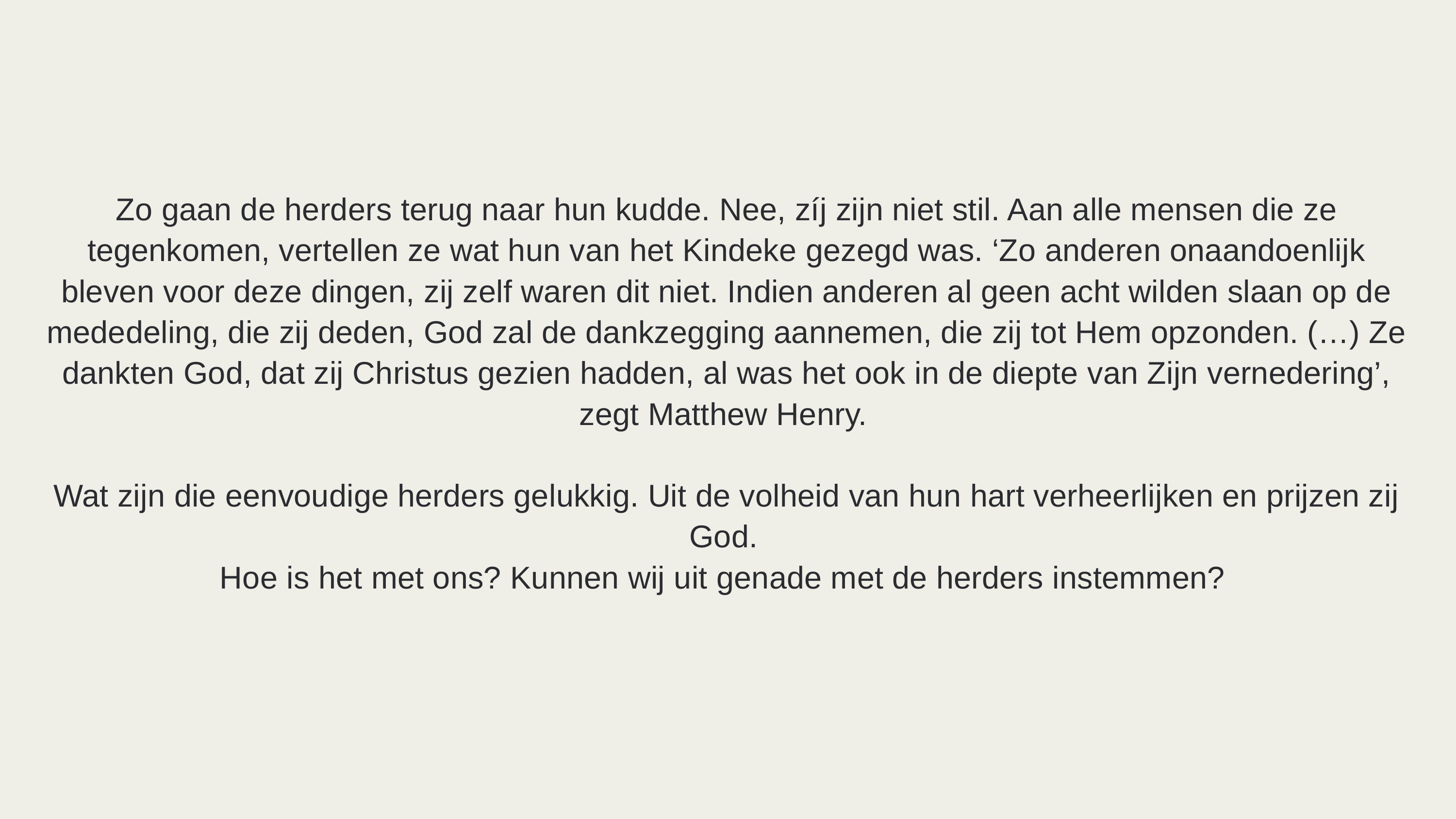

Zo gaan de herders terug naar hun kudde. Nee, zíj zijn niet stil. Aan alle mensen die ze tegenkomen, vertellen ze wat hun van het Kindeke gezegd was. ‘Zo anderen onaandoenlijk bleven voor deze dingen, zij zelf waren dit niet. Indien anderen al geen acht wilden slaan op de mededeling, die zij deden, God zal de dankzegging aannemen, die zij tot Hem opzonden. (…) Ze dankten God, dat zij Christus gezien hadden, al was het ook in de diepte van Zijn vernedering’, zegt Matthew Henry.

Wat zijn die eenvoudige herders gelukkig. Uit de volheid van hun hart verheerlijken en prijzen zij God.
Hoe is het met ons? Kunnen wij uit genade met de herders instemmen?